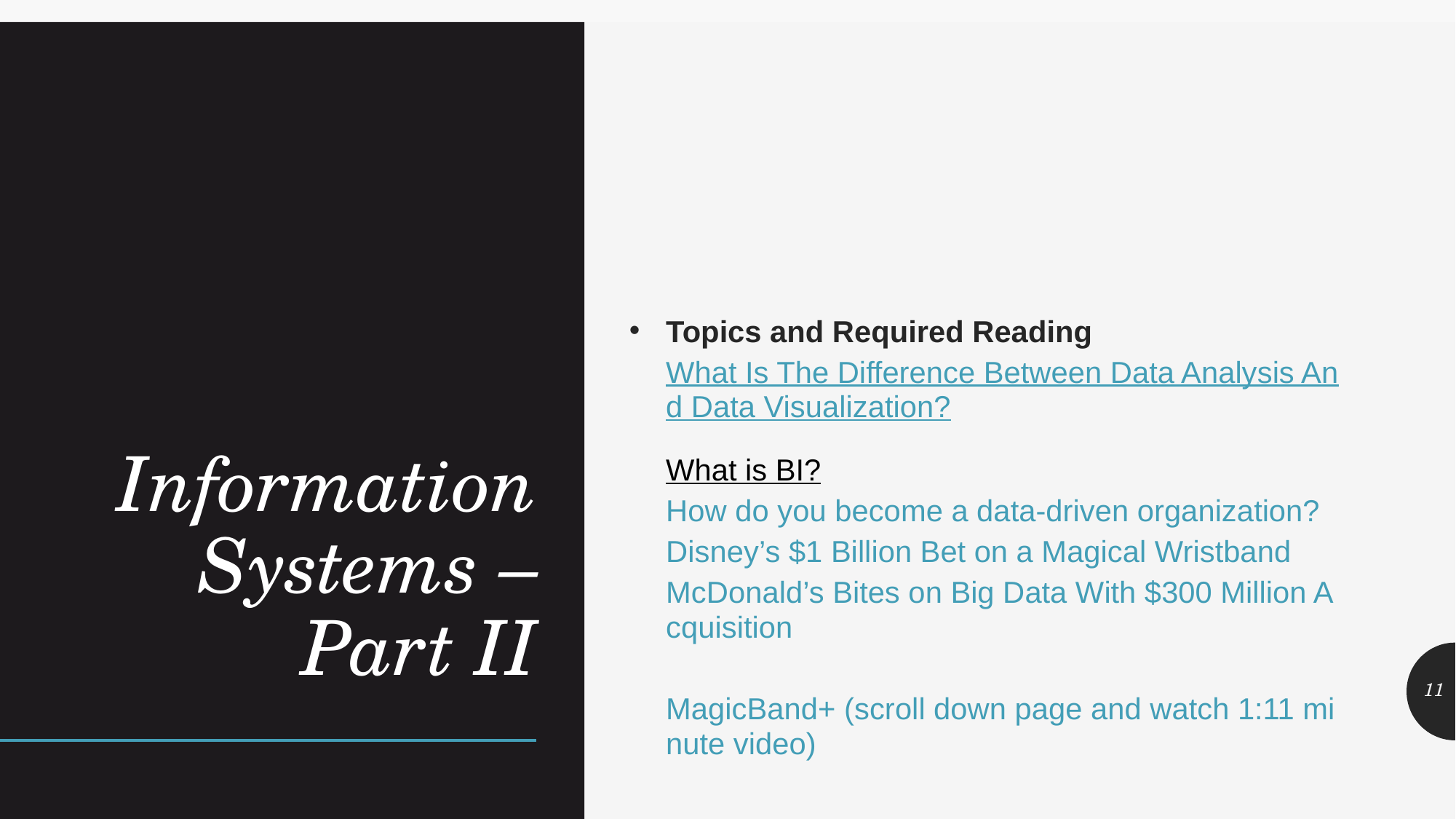

# Information Systems – Part II

Topics and Required Reading
What Is The Difference Between Data Analysis And Data Visualization?
What is BI?
How do you become a data-driven organization? 
Disney’s $1 Billion Bet on a Magical Wristband 
McDonald’s Bites on Big Data With $300 Million Acquisition 
MagicBand+ (scroll down page and watch 1:11 minute video)
11